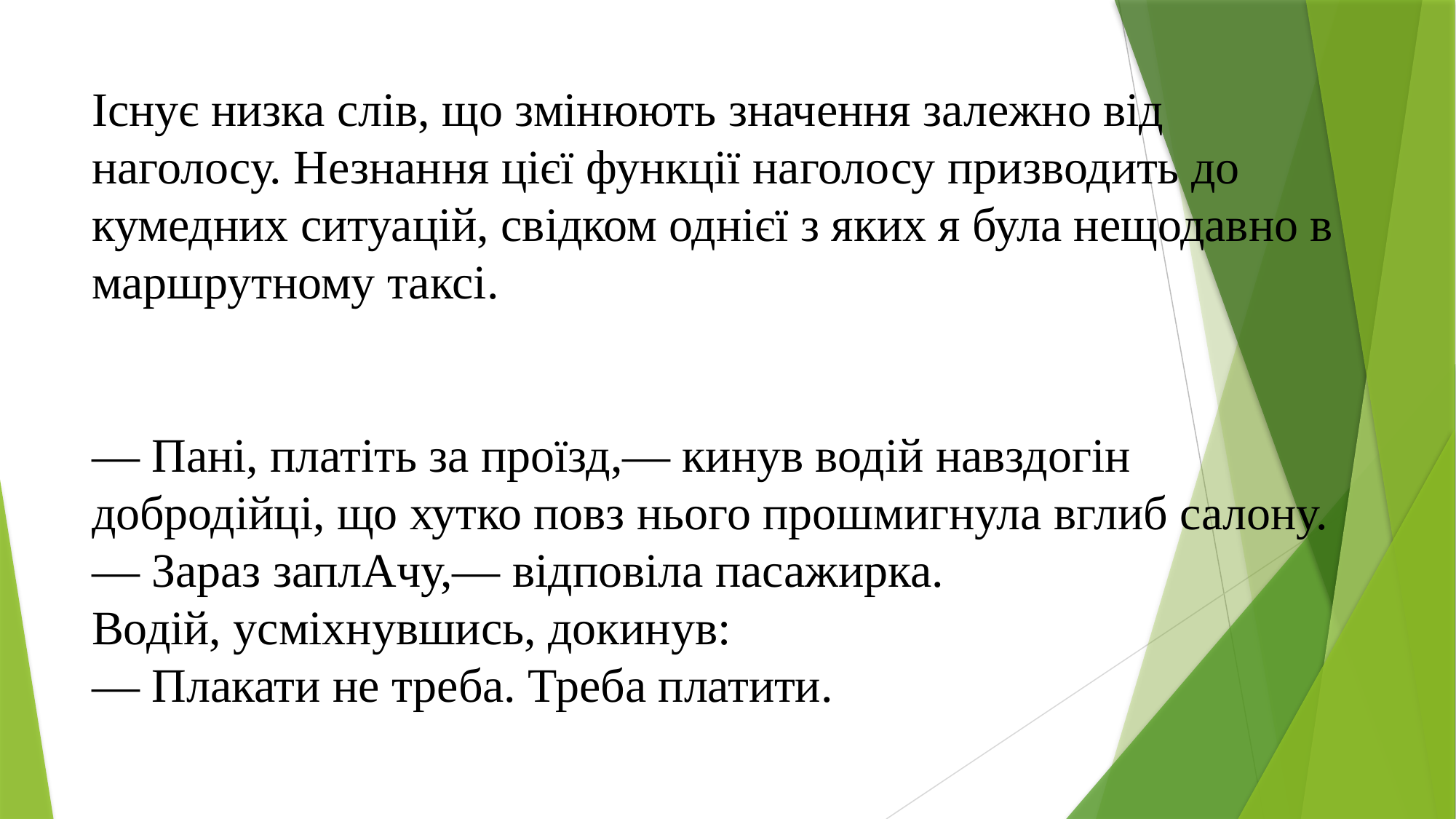

# Існує низка слів, що змінюють значення залежно від наголосу. Незнання цієї функції наголосу призводить до кумедних ситуацій, свідком однієї з яких я була нещодавно в маршрутному таксі. — Пані, платіть за проїзд,— кинув водій навздогін добродійці, що хутко повз нього прошмигнула вглиб салону. — Зараз заплАчу,— відповіла пасажирка. Водій, усміхнувшись, докинув: — Плакати не треба. Треба платити.